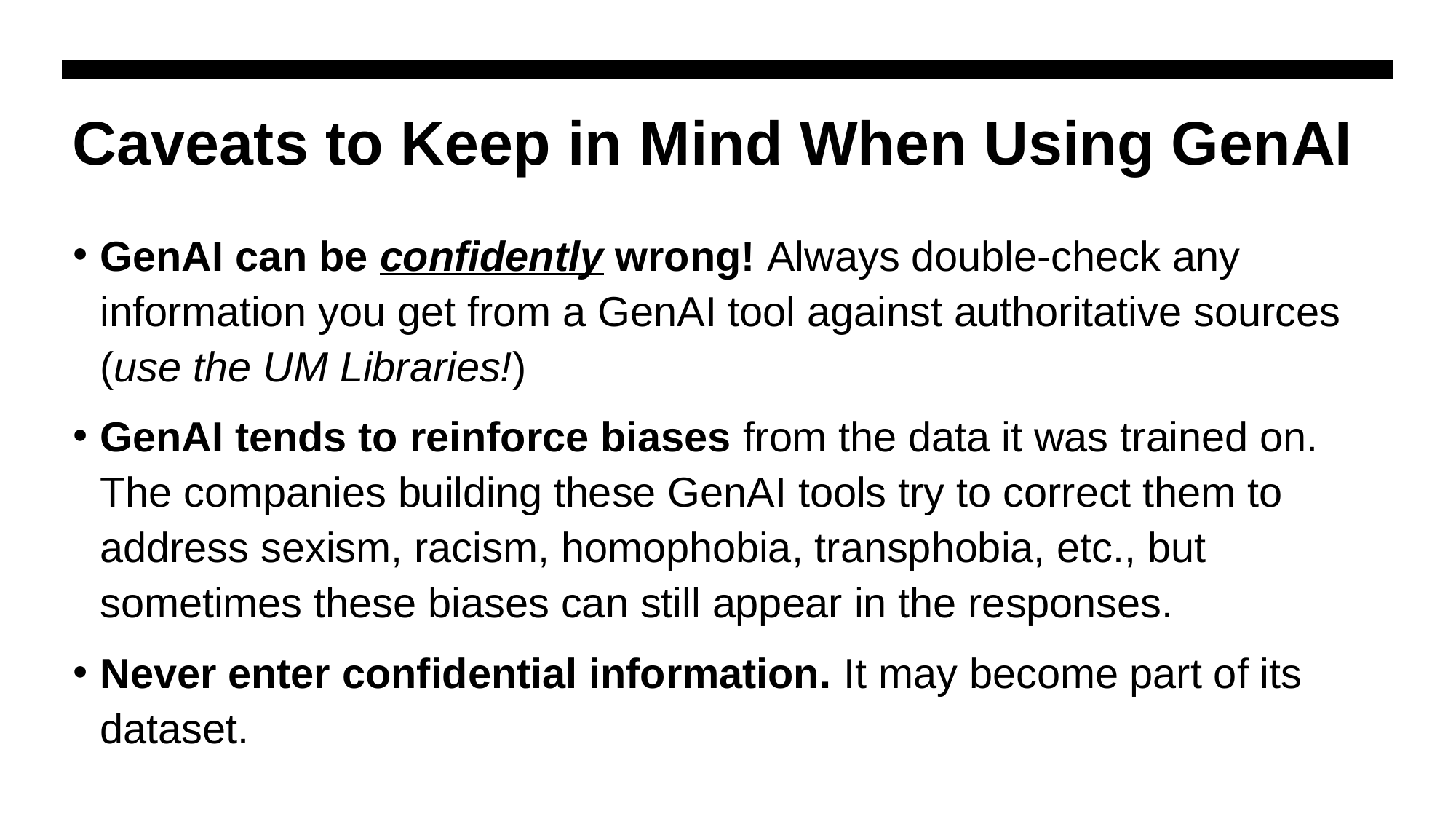

# Caveats to Keep in Mind When Using GenAI
GenAI can be confidently wrong! Always double-check any information you get from a GenAI tool against authoritative sources (use the UM Libraries!)
GenAI tends to reinforce biases from the data it was trained on. The companies building these GenAI tools try to correct them to address sexism, racism, homophobia, transphobia, etc., but sometimes these biases can still appear in the responses.
Never enter confidential information. It may become part of its dataset.